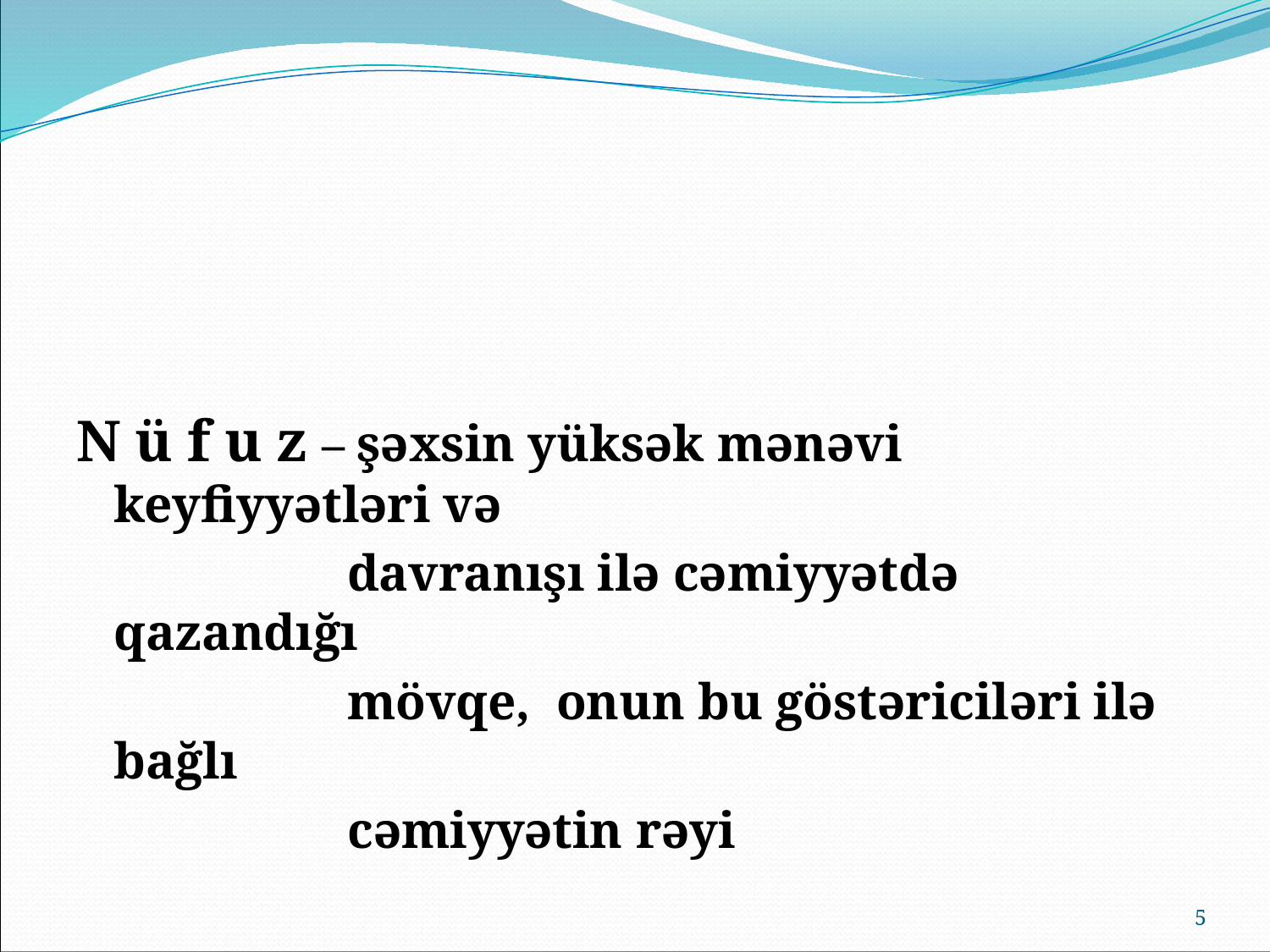

N ü f u z – şəxsin yüksək mənəvi keyfiyyətləri və
                     davranışı ilə cəmiyyətdə qazandığı
                     mövqe,  onun bu göstəriciləri ilə bağlı
                     cəmiyyətin rəyi

5